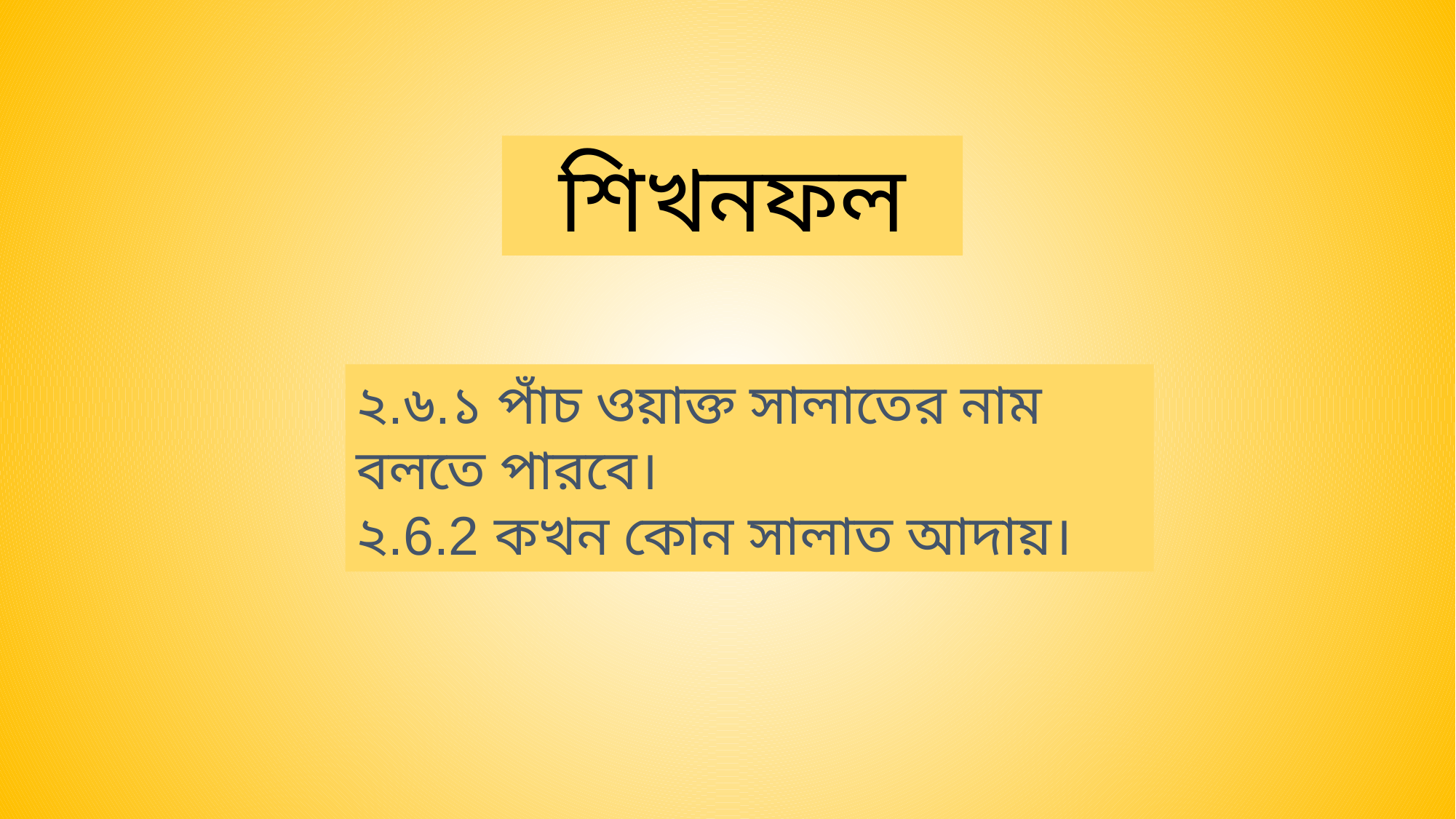

শিখনফল
২.৬.১ পাঁচ ওয়াক্ত সালাতের নাম বলতে পারবে।
২.6.2 কখন কোন সালাত আদায়।